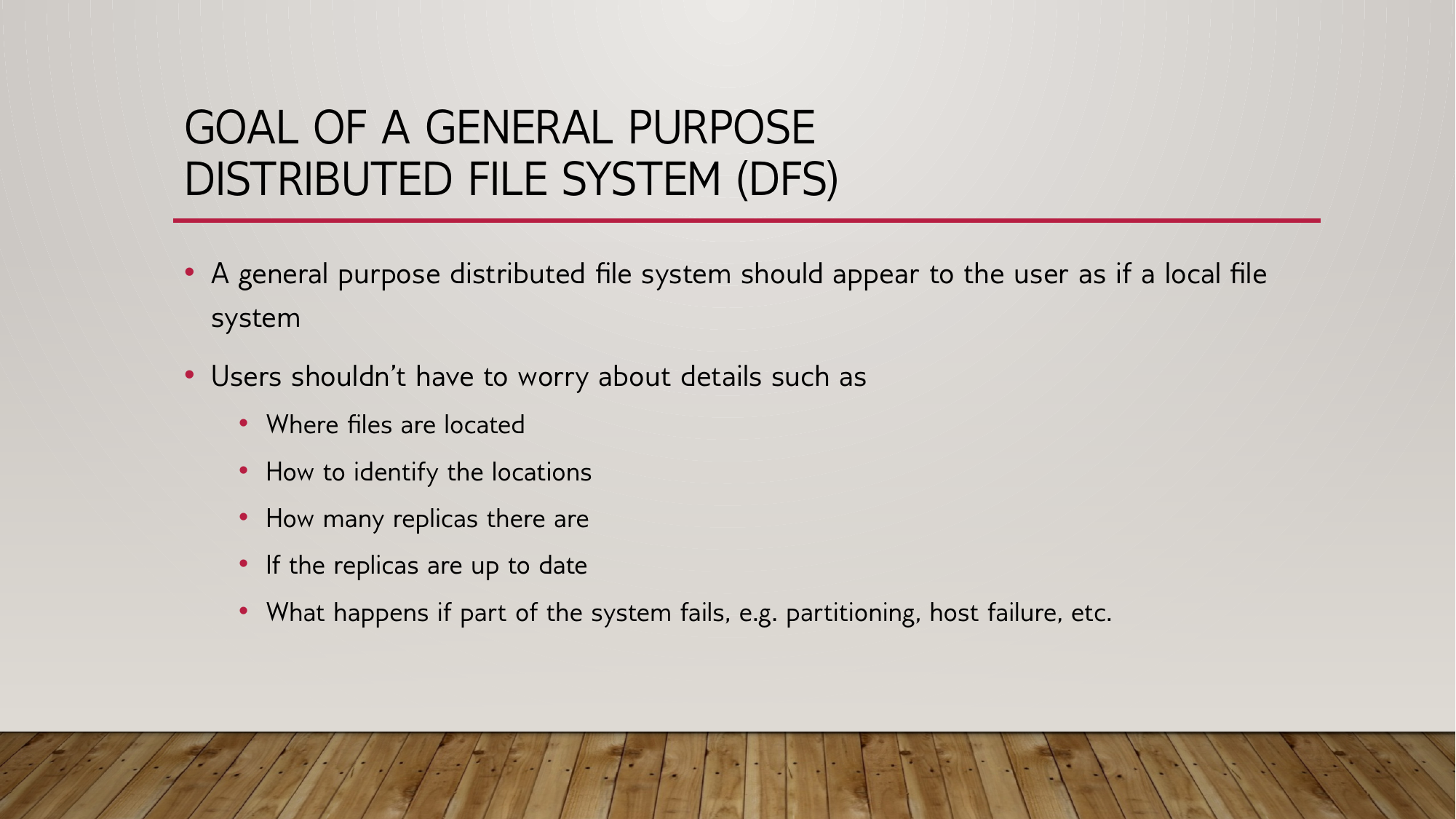

# Goal of a General Purpose Distributed File System (DFS)
A general purpose distributed file system should appear to the user as if a local file system
Users shouldn’t have to worry about details such as
Where files are located
How to identify the locations
How many replicas there are
If the replicas are up to date
What happens if part of the system fails, e.g. partitioning, host failure, etc.